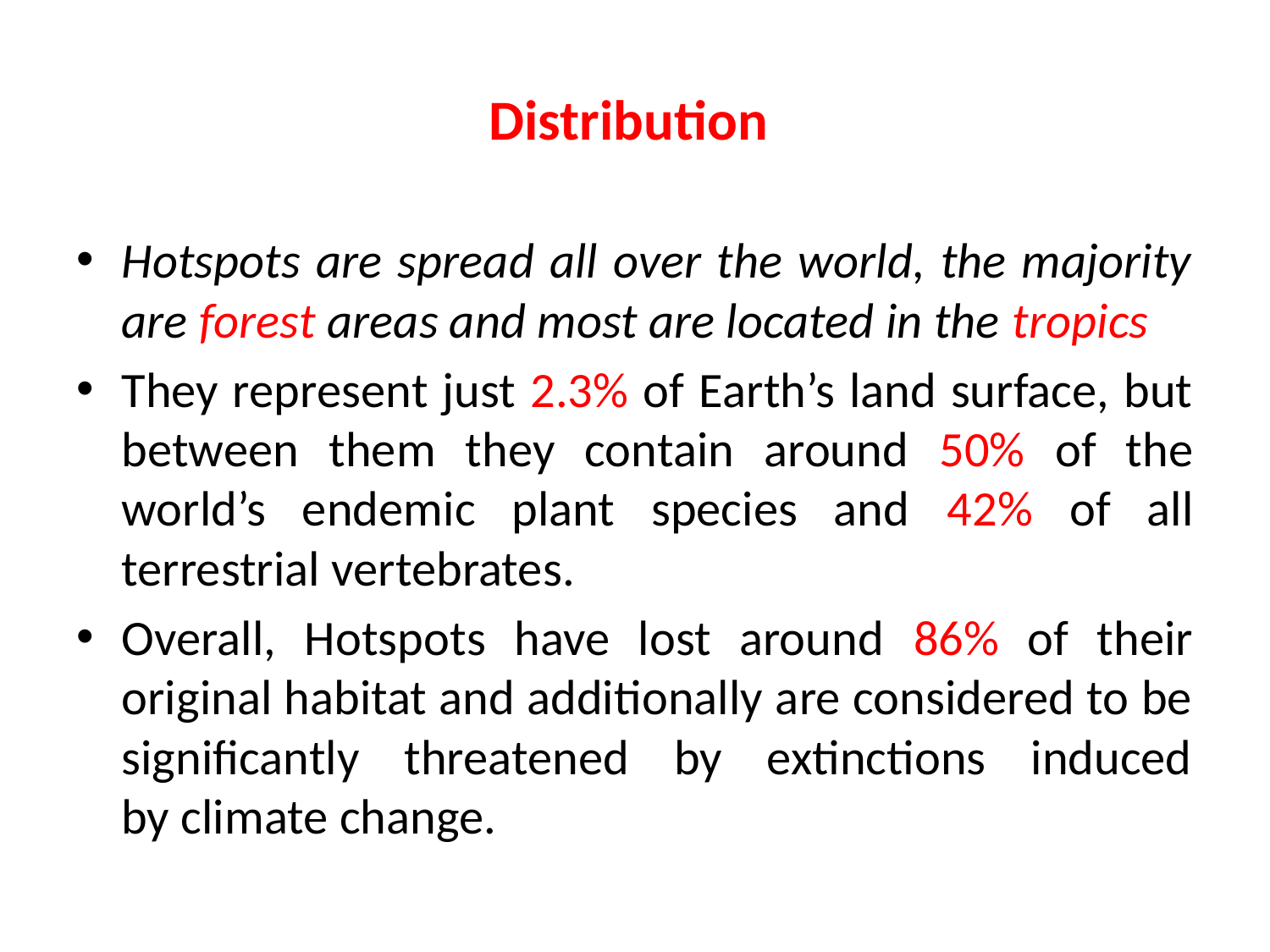

# Distribution
Hotspots are spread all over the world, the majority are forest areas and most are located in the tropics
They represent just 2.3% of Earth’s land surface, but between them they contain around 50% of the world’s endemic plant species and 42% of all terrestrial vertebrates.
Overall, Hotspots have lost around 86% of their original habitat and additionally are considered to be significantly threatened by extinctions induced by climate change.